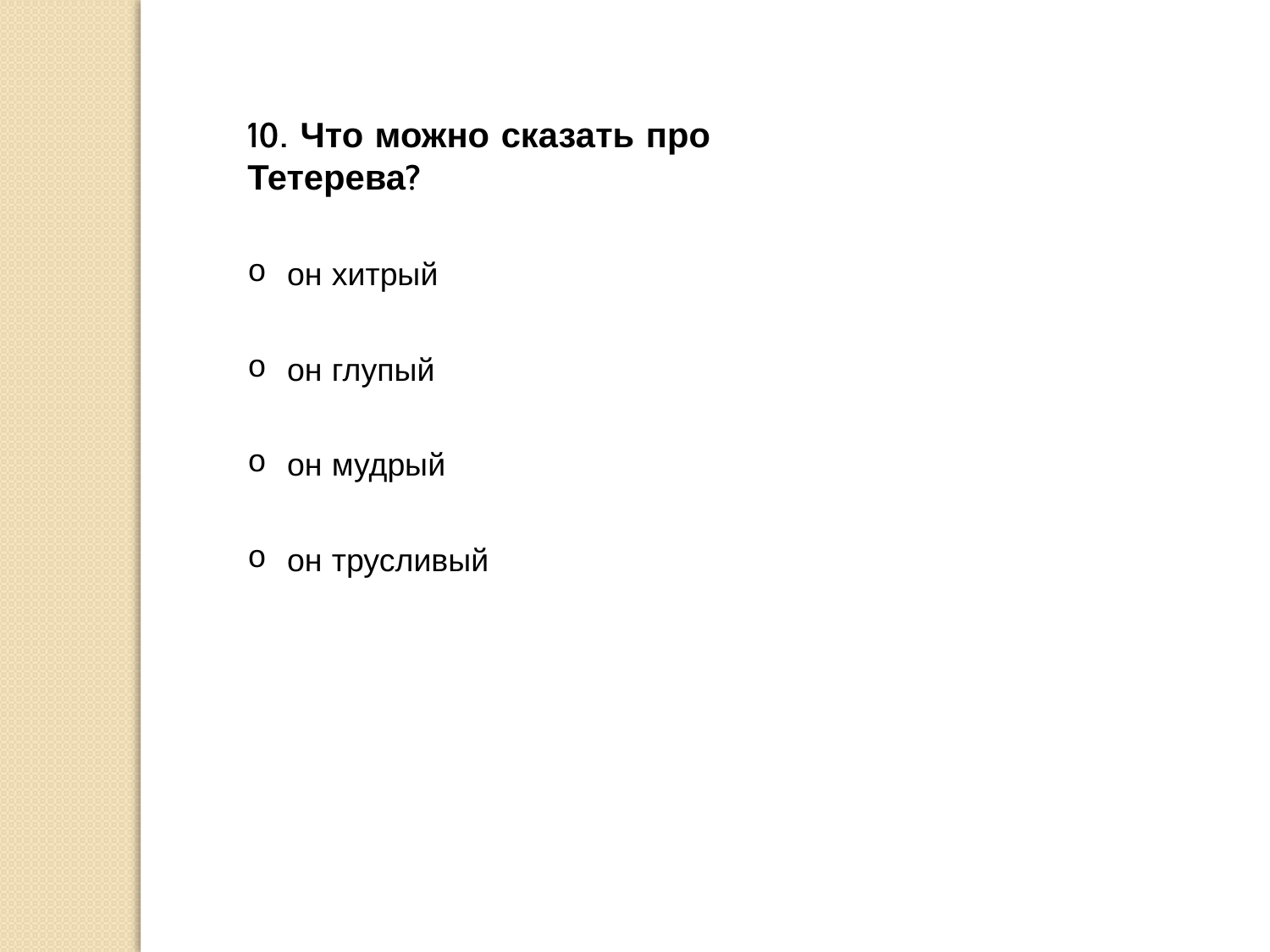

10. Что можно сказать про Тетерева?
он хитрый
он глупый
он мудрый
он трусливый